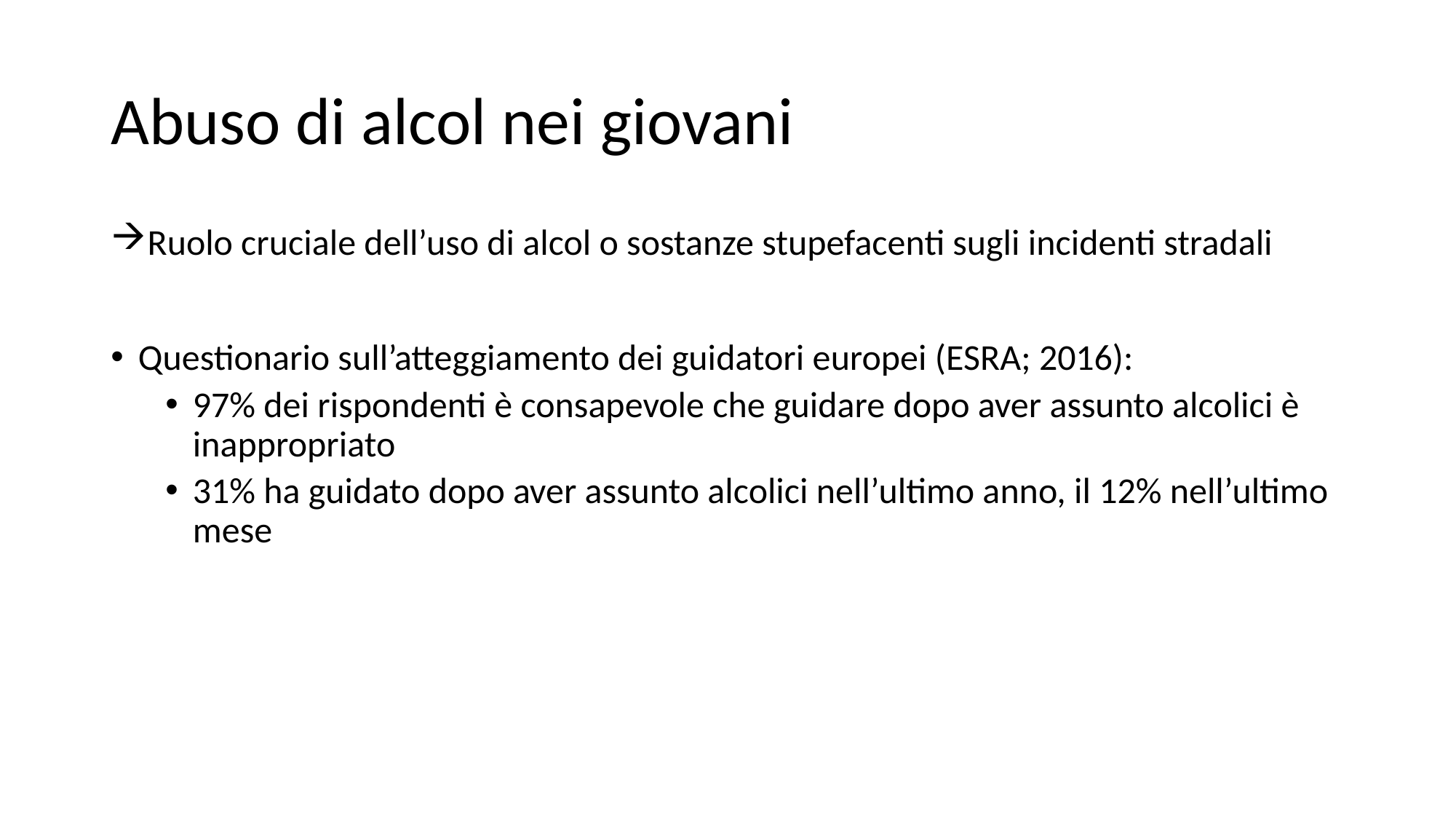

# Abuso di alcol nei giovani
Ruolo cruciale dell’uso di alcol o sostanze stupefacenti sugli incidenti stradali

Questionario sull’atteggiamento dei guidatori europei (ESRA; 2016):
97% dei rispondenti è consapevole che guidare dopo aver assunto alcolici è inappropriato
31% ha guidato dopo aver assunto alcolici nell’ultimo anno, il 12% nell’ultimo mese